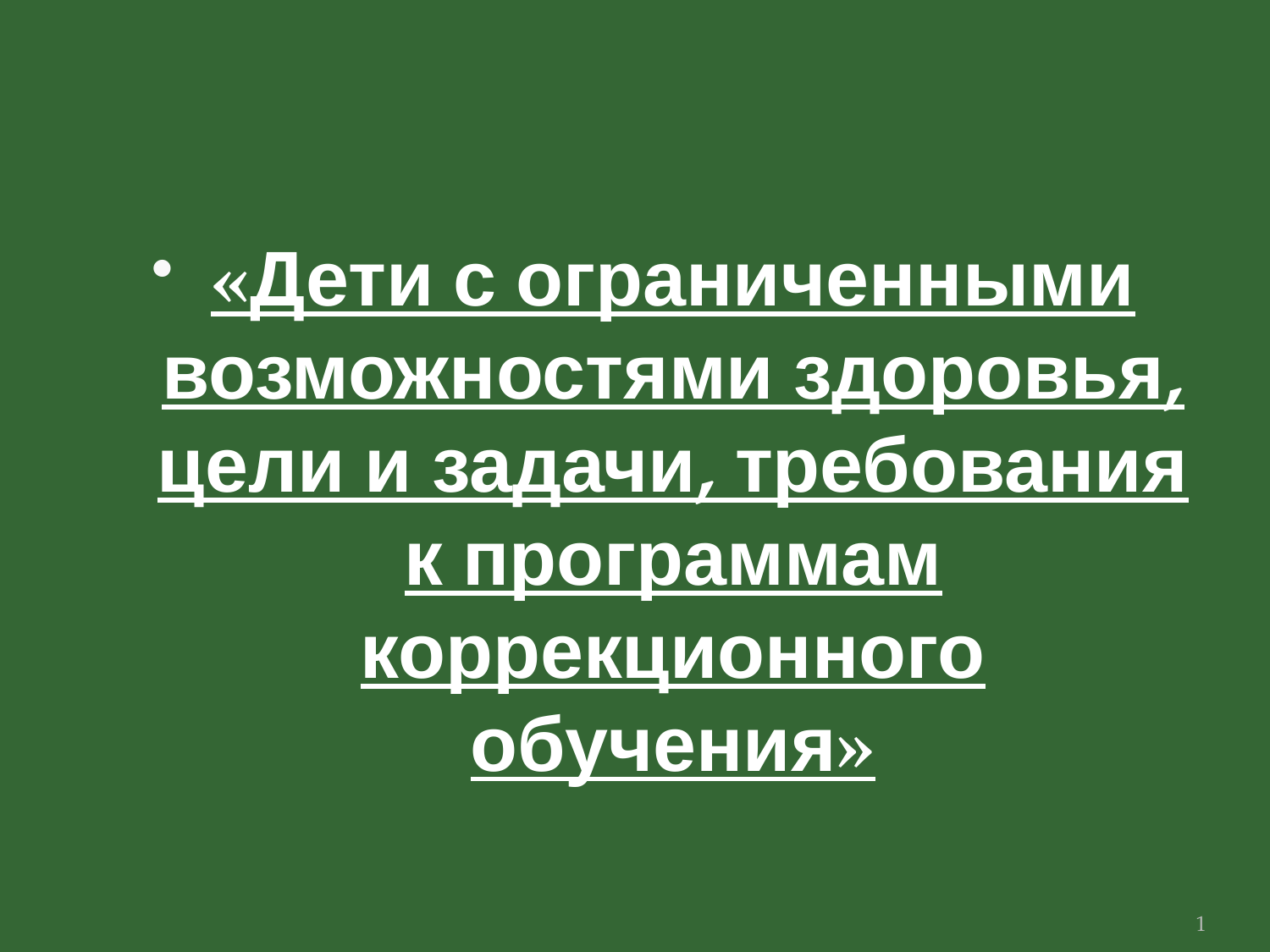

«Дети с ограниченными возможностями здоровья, цели и задачи, требования к программам коррекционного обучения»

1